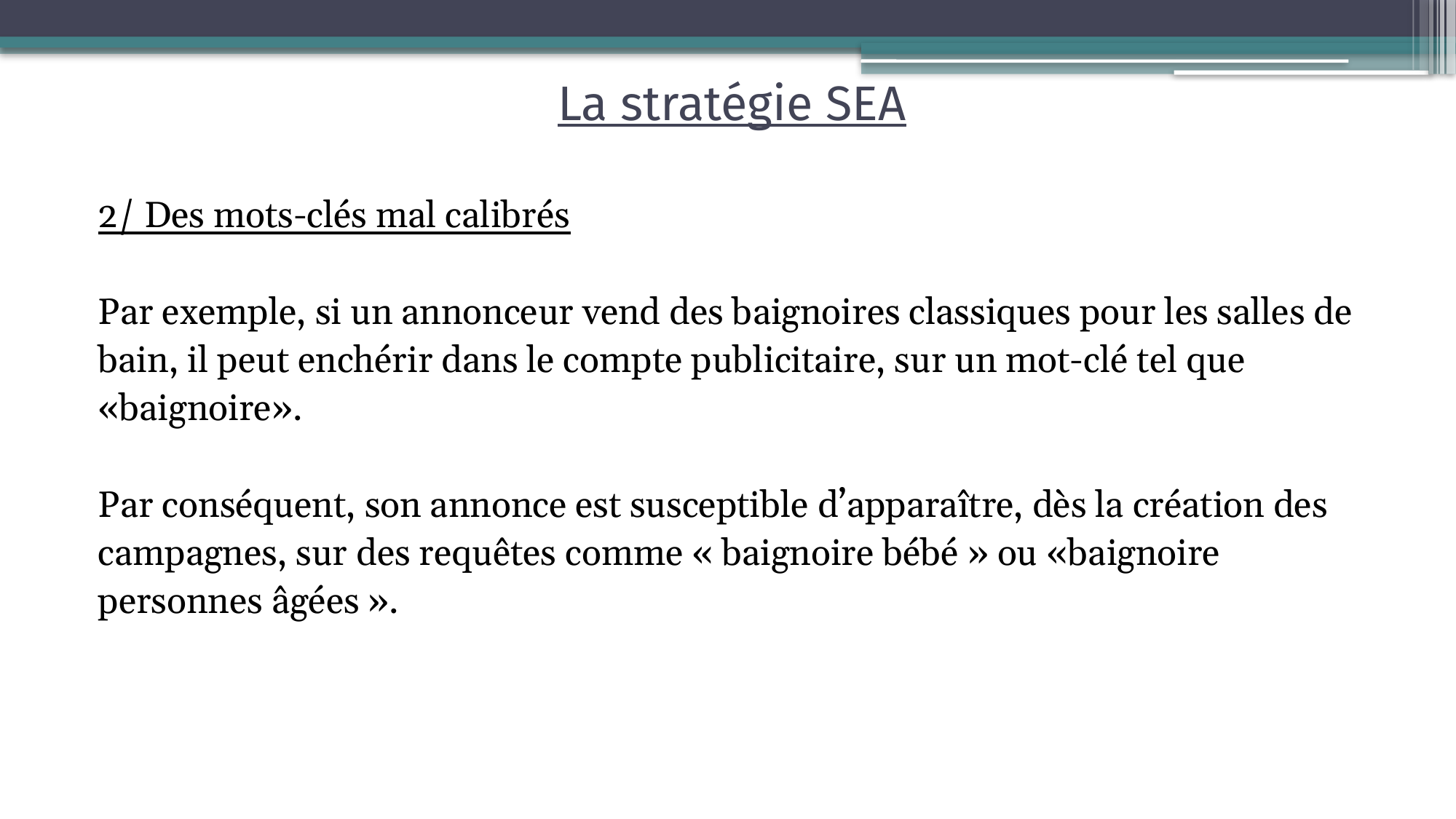

# La stratégie SEA

2/ Des mots-clés mal calibrés

Par exemple, si un annonceur vend des baignoires classiques pour les salles de
bain, il peut enchérir dans le compte publicitaire, sur un mot-clé tel que
«baignoire».

Par conséquent, son annonce est susceptible d’apparaître, dès la création des
campagnes, sur des requêtes comme « baignoire bébé » ou «baignoire
personnes âgées ».